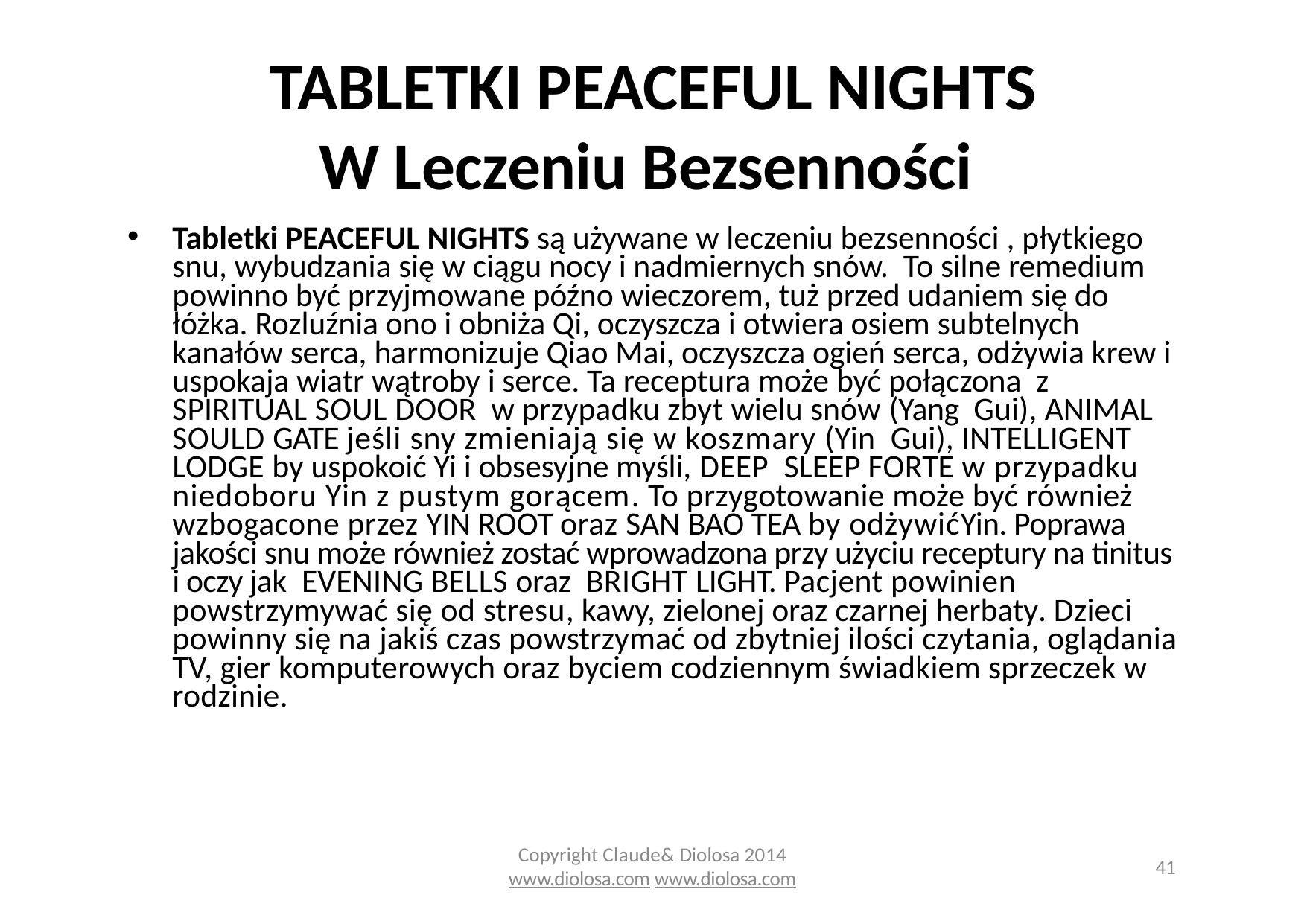

# TABLETKI PEACEFUL NIGHTS
W Leczeniu Bezsenności
Tabletki PEACEFUL NIGHTS są używane w leczeniu bezsenności , płytkiego snu, wybudzania się w ciągu nocy i nadmiernych snów.  To silne remedium powinno być przyjmowane późno wieczorem, tuż przed udaniem się do łóżka. Rozluźnia ono i obniża Qi, oczyszcza i otwiera osiem subtelnych kanałów serca, harmonizuje Qiao Mai, oczyszcza ogień serca, odżywia krew i uspokaja wiatr wątroby i serce. Ta receptura może być połączona  z SPIRITUAL SOUL DOOR  w przypadku zbyt wielu snów (Yang  Gui), ANIMAL SOULD GATE jeśli sny zmieniają się w koszmary (Yin  Gui), INTELLIGENT LODGE by uspokoić Yi i obsesyjne myśli, DEEP  SLEEP FORTE w przypadku niedoboru Yin z pustym gorącem. To przygotowanie może być również wzbogacone przez YIN ROOT oraz SAN BAO TEA by odżywićYin. Poprawa jakości snu może również zostać wprowadzona przy użyciu receptury na tinitus i oczy jak  EVENING BELLS oraz  BRIGHT LIGHT. Pacjent powinien powstrzymywać się od stresu, kawy, zielonej oraz czarnej herbaty. Dzieci powinny się na jakiś czas powstrzymać od zbytniej ilości czytania, oglądania TV, gier komputerowych oraz byciem codziennym świadkiem sprzeczek w rodzinie.
Copyright Claude& Diolosa 2014
www.diolosa.com www.diolosa.com
41